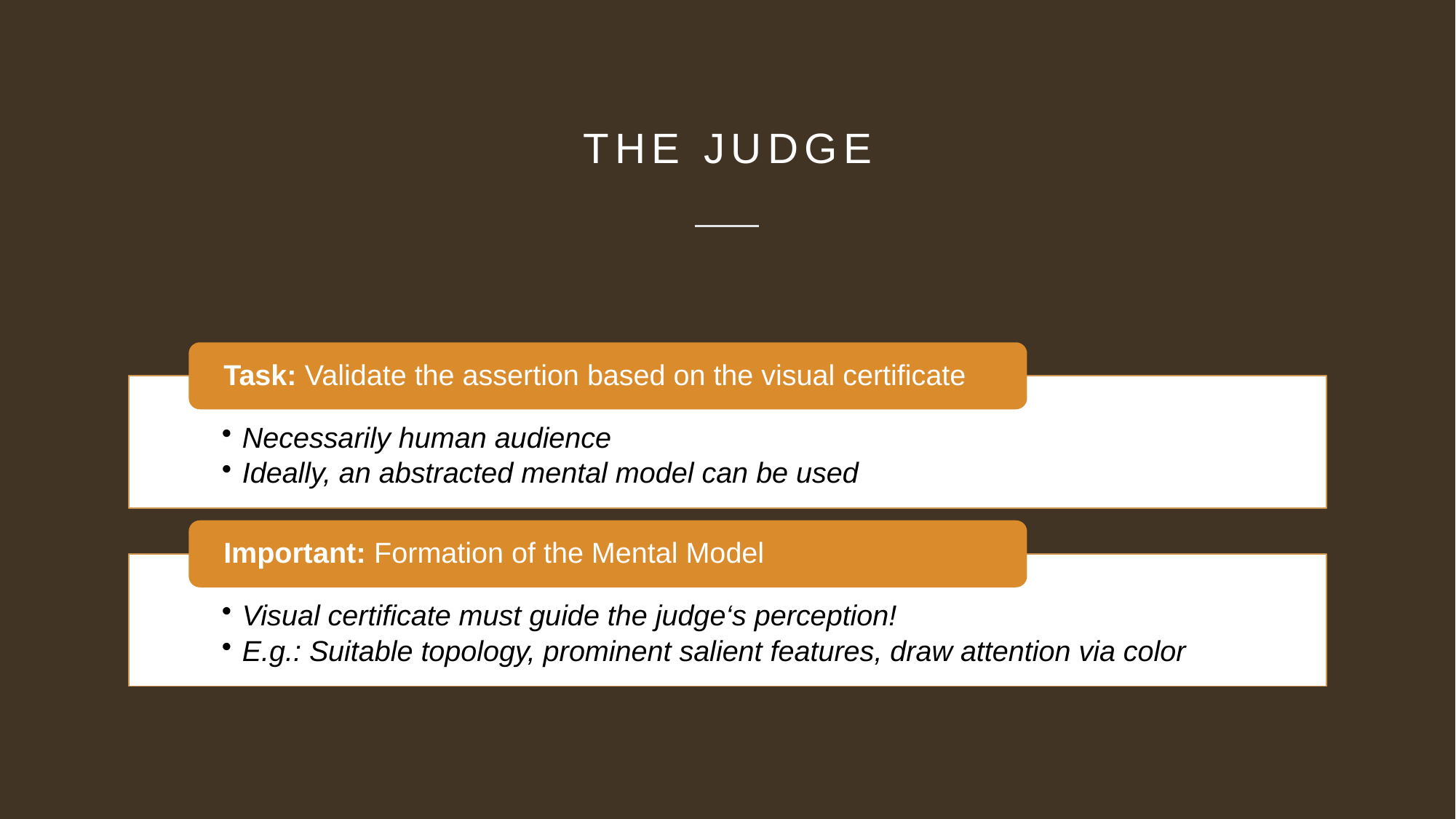

# The Judge
Task: Validate the assertion based on the visual certificate
Necessarily human audience
Ideally, an abstracted mental model can be used
Important: Formation of the Mental Model
Visual certificate must guide the judge‘s perception!
E.g.: Suitable topology, prominent salient features, draw attention via color